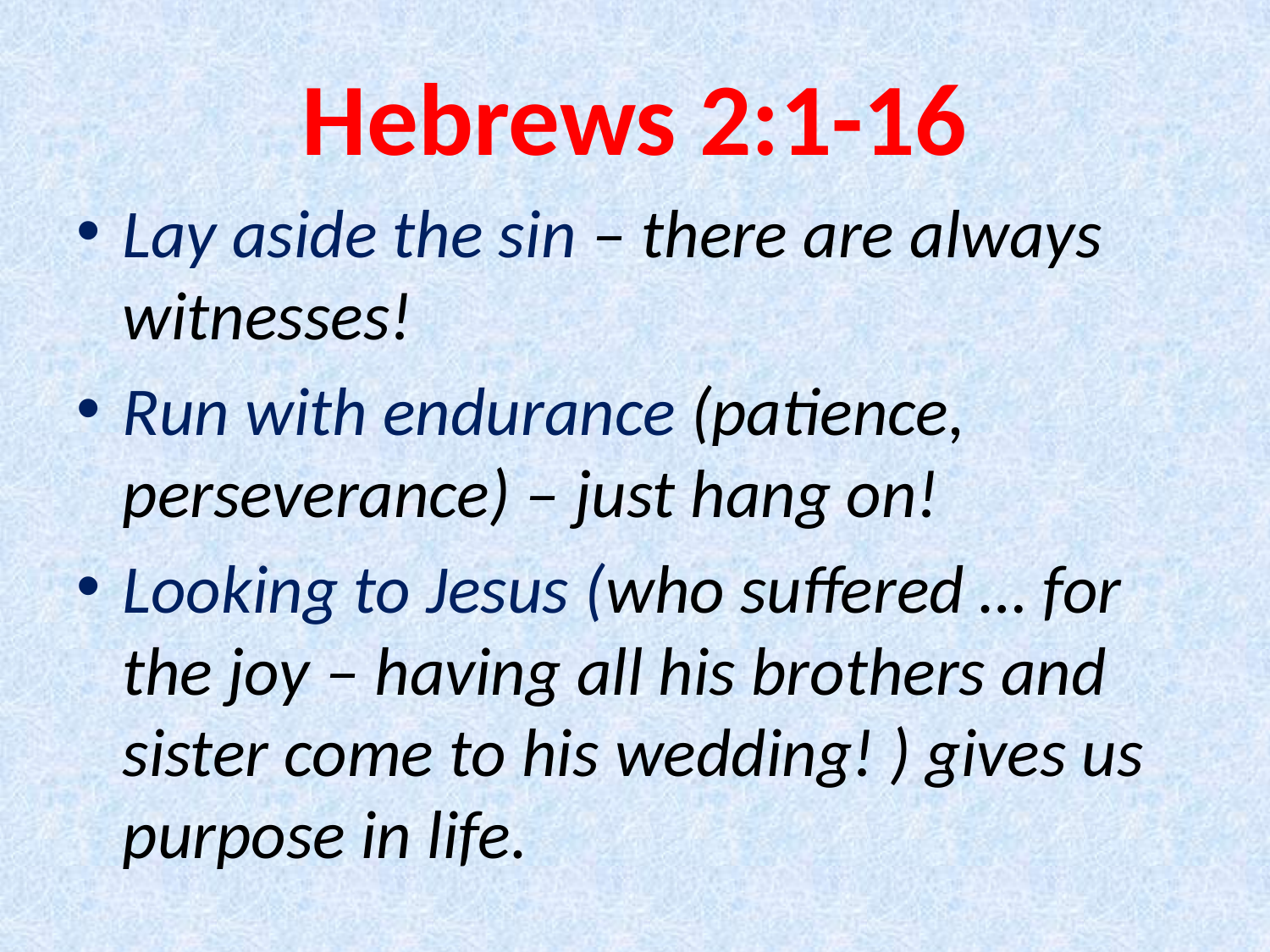

Hebrews 2:1-16
Lay aside the sin – there are always witnesses!
Run with endurance (patience, perseverance) – just hang on!
Looking to Jesus (who suffered … for the joy – having all his brothers and sister come to his wedding! ) gives us purpose in life.